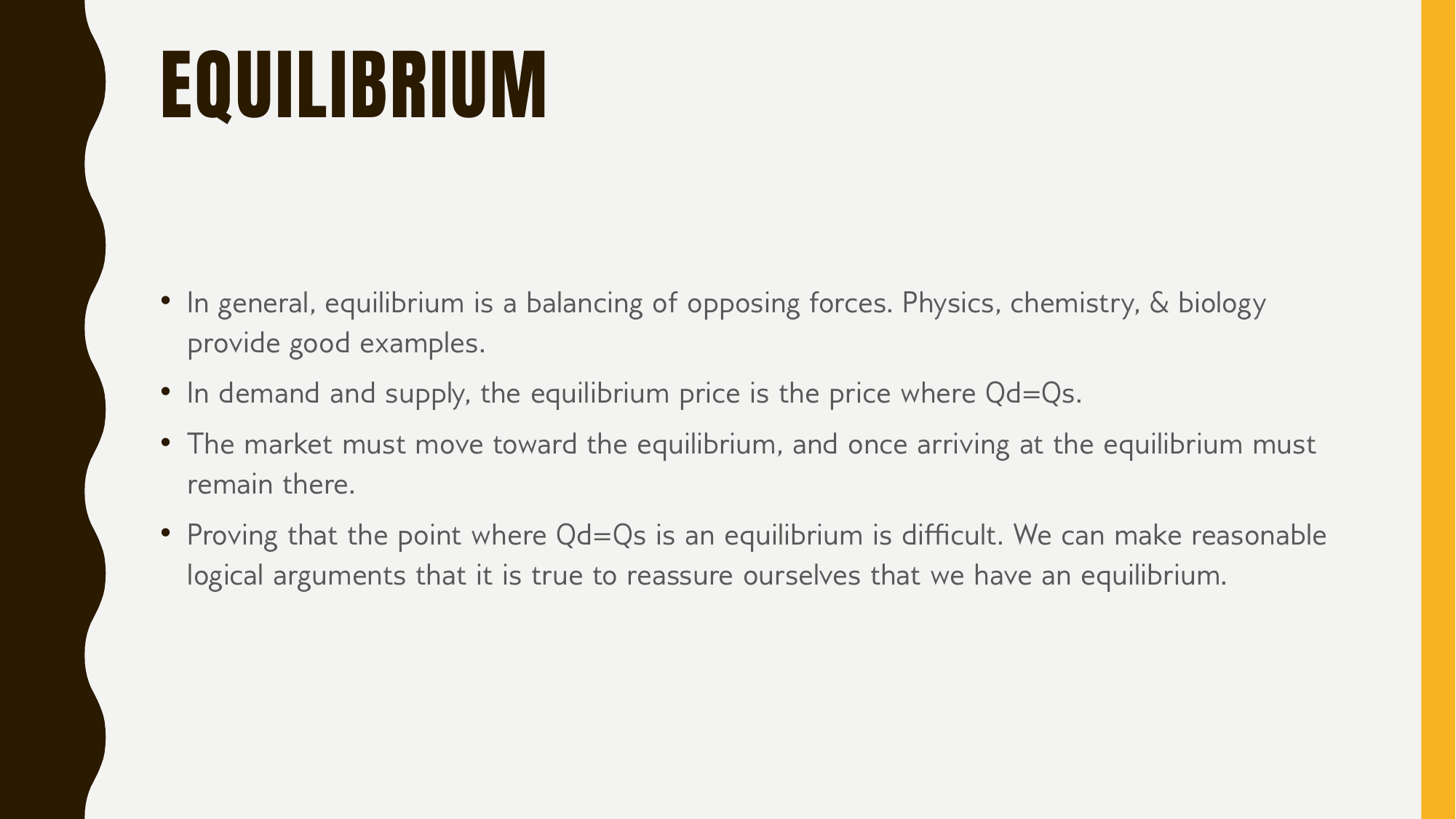

# Equilibrium
In general, equilibrium is a balancing of opposing forces. Physics, chemistry, & biology provide good examples.
In demand and supply, the equilibrium price is the price where Qd=Qs.
The market must move toward the equilibrium, and once arriving at the equilibrium must remain there.
Proving that the point where Qd=Qs is an equilibrium is difficult. We can make reasonable logical arguments that it is true to reassure ourselves that we have an equilibrium.